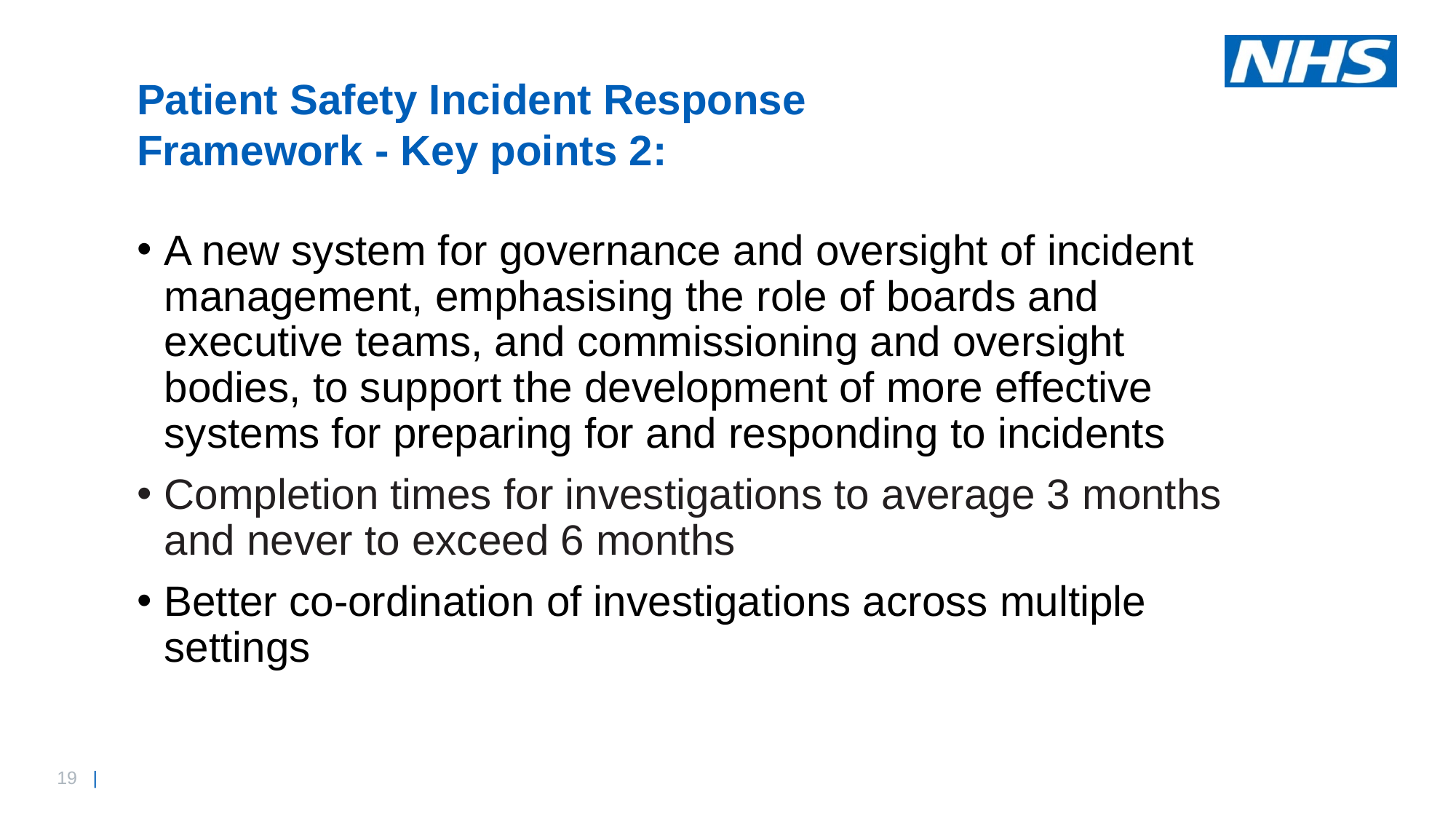

Patient Safety Incident Response Framework
Patient Safety Incident Response
Framework - Key points 2:
A new system for governance and oversight of incident management, emphasising the role of boards and executive teams, and commissioning and oversight bodies, to support the development of more effective systems for preparing for and responding to incidents
Completion times for investigations to average 3 months and never to exceed 6 months
Better co-ordination of investigations across multiple settings